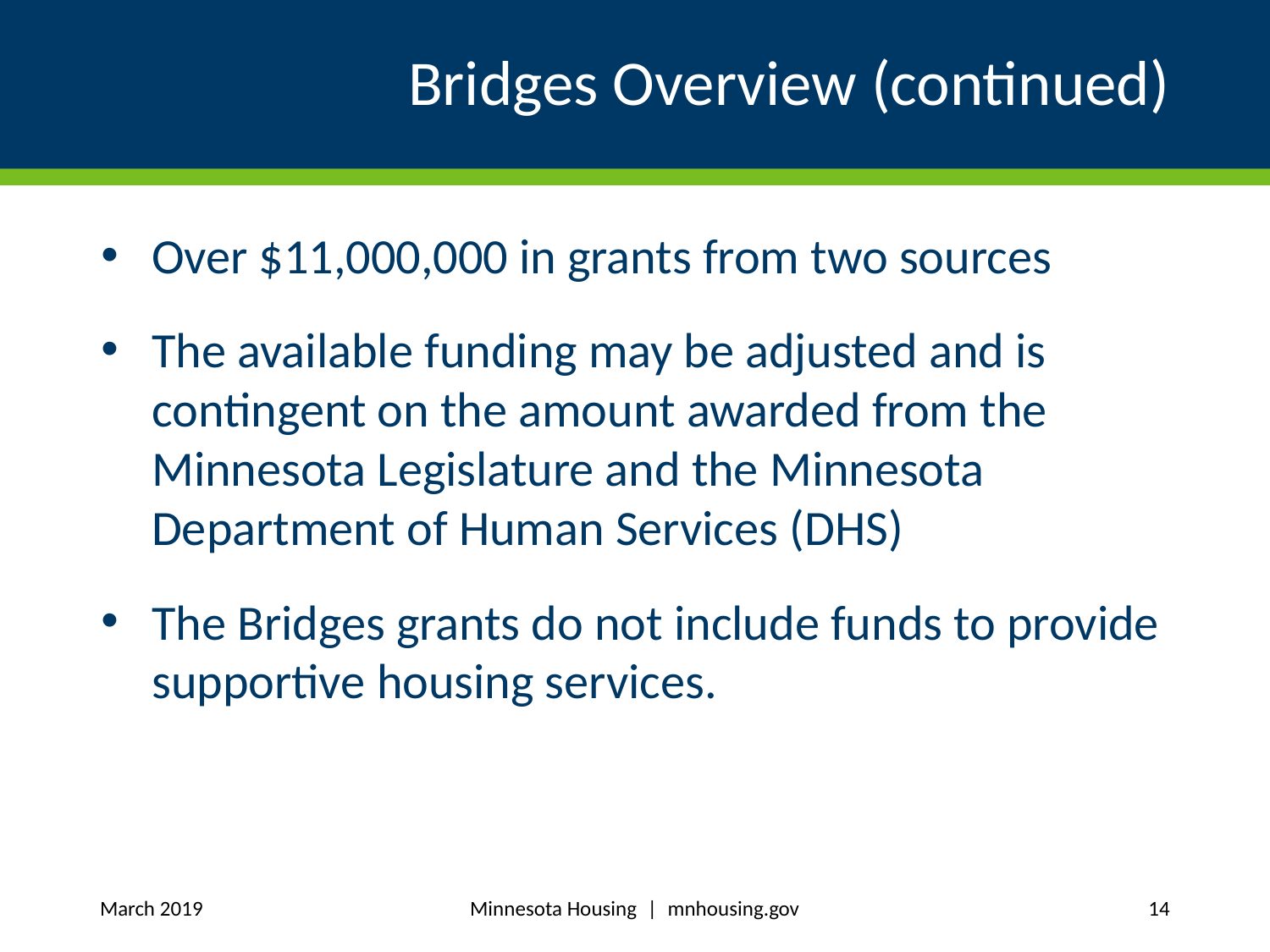

# Bridges Overview (continued)
Over $11,000,000 in grants from two sources
The available funding may be adjusted and is contingent on the amount awarded from the Minnesota Legislature and the Minnesota Department of Human Services (DHS)
The Bridges grants do not include funds to provide supportive housing services.

Minnesota Housing | mnhousing.gov
March 2019
14